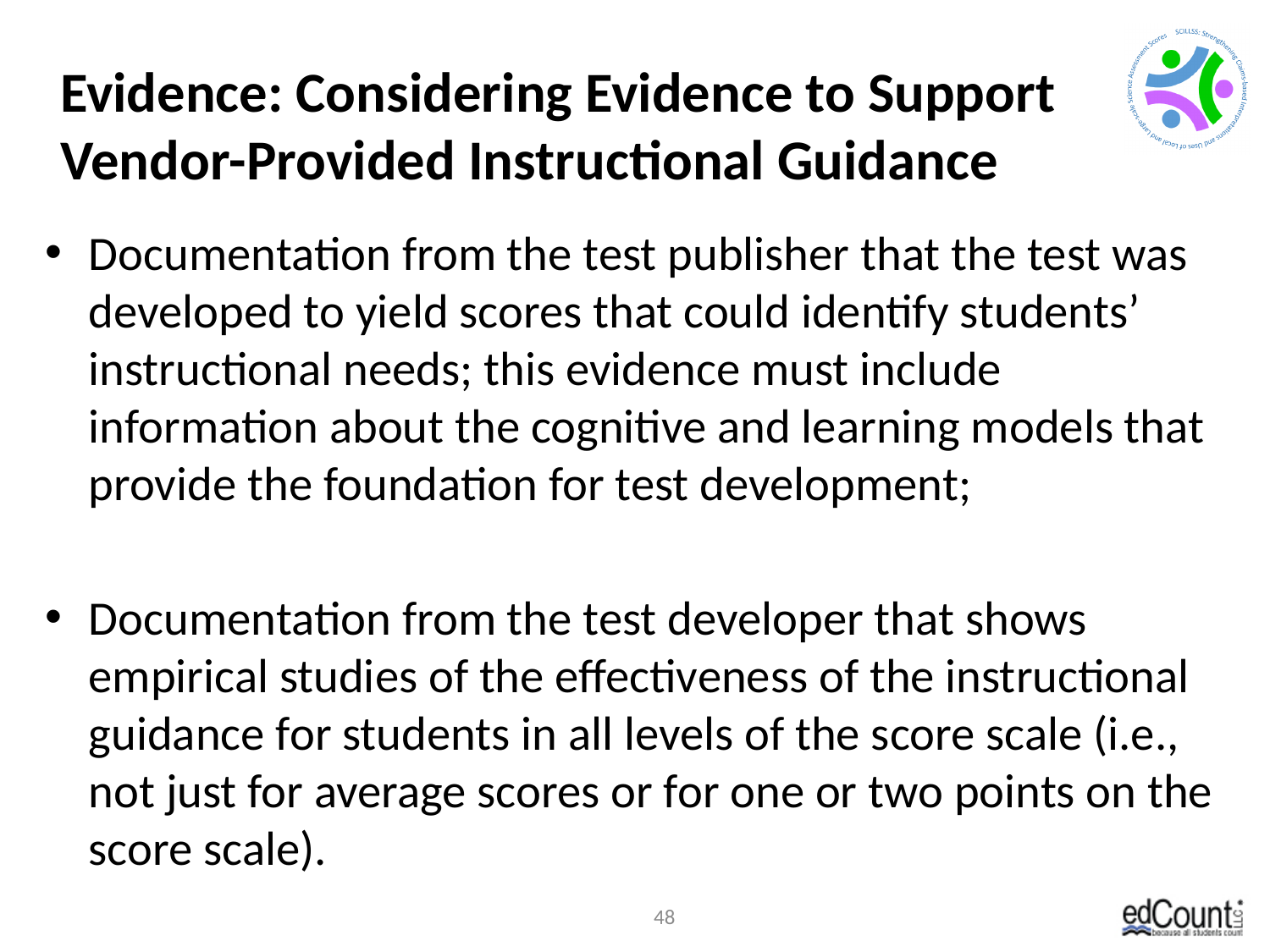

# Evidence: Considering Evidence to Support Vendor-Provided Instructional Guidance
Documentation from the test publisher that the test was developed to yield scores that could identify students’ instructional needs; this evidence must include information about the cognitive and learning models that provide the foundation for test development;

Documentation from the test developer that shows empirical studies of the effectiveness of the instructional guidance for students in all levels of the score scale (i.e., not just for average scores or for one or two points on the score scale).
48